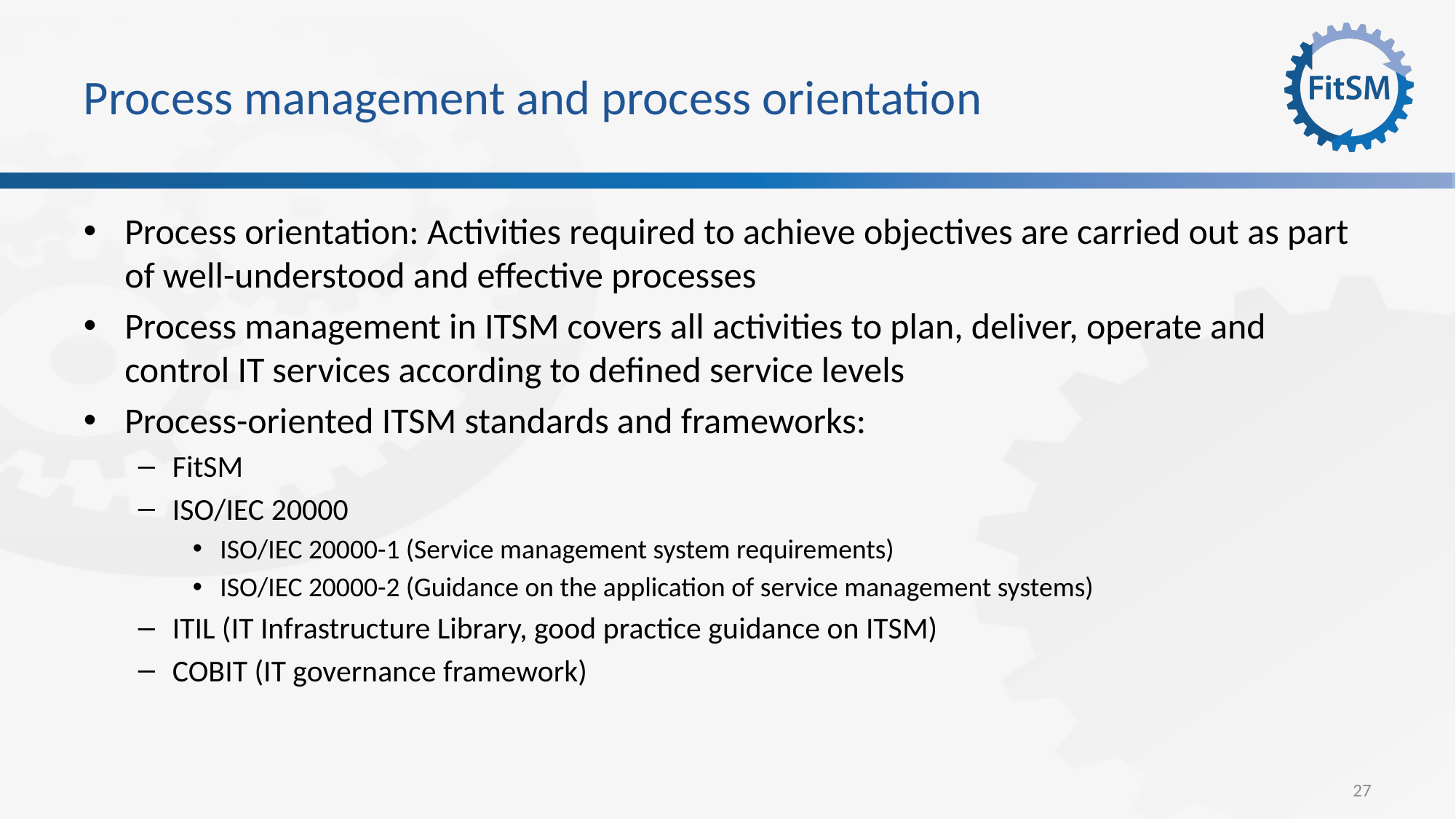

# Process management and process orientation
Process orientation: Activities required to achieve objectives are carried out as part of well-understood and effective processes
Process management in ITSM covers all activities to plan, deliver, operate and control IT services according to defined service levels
Process-oriented ITSM standards and frameworks:
FitSM
ISO/IEC 20000
ISO/IEC 20000-1 (Service management system requirements)
ISO/IEC 20000-2 (Guidance on the application of service management systems)
ITIL (IT Infrastructure Library, good practice guidance on ITSM)
COBIT (IT governance framework)
27